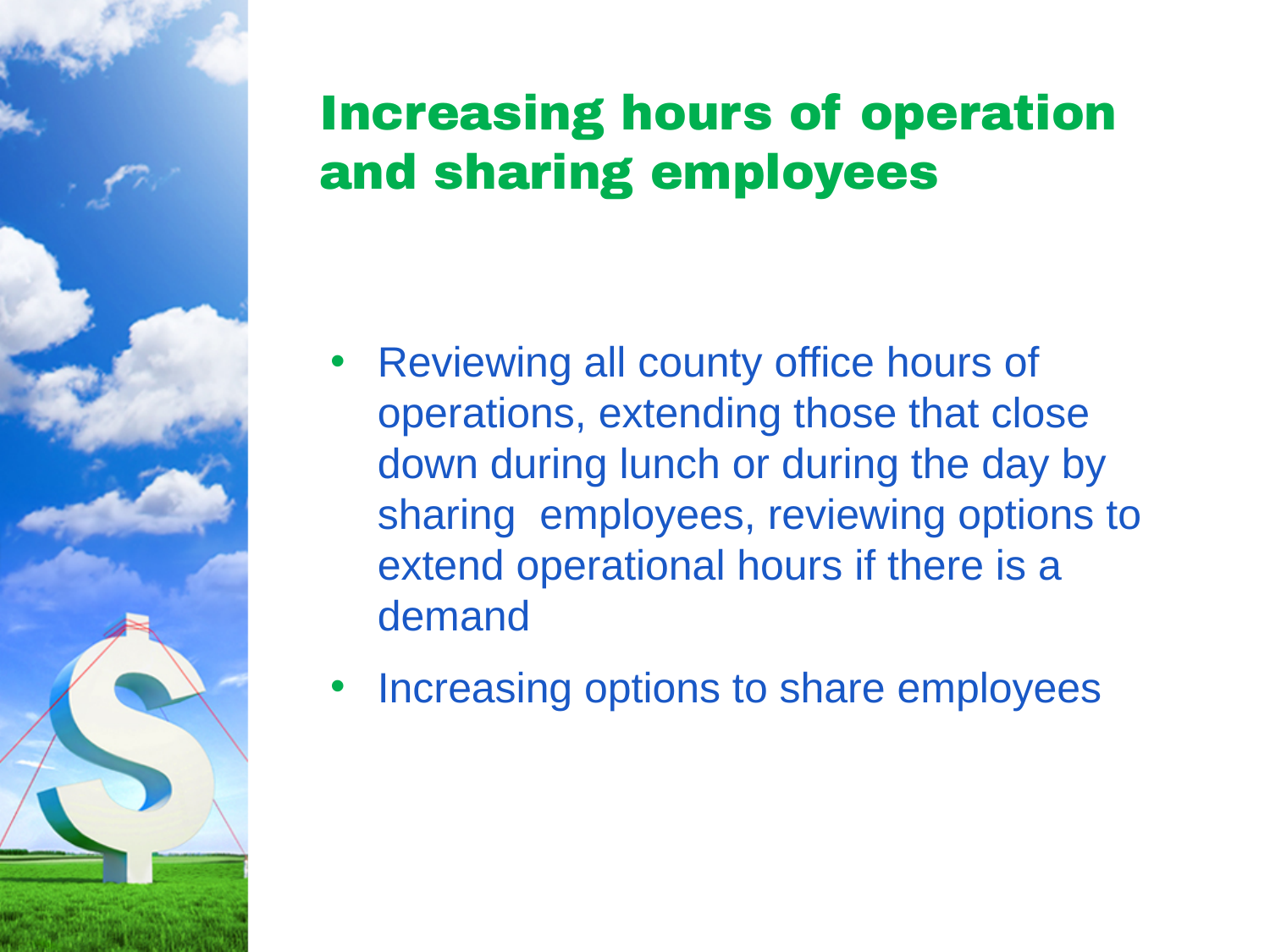

Increasing hours of operation and sharing employees
Reviewing all county office hours of operations, extending those that close down during lunch or during the day by sharing  employees, reviewing options to  extend operational hours if there is a demand
Increasing options to share employees